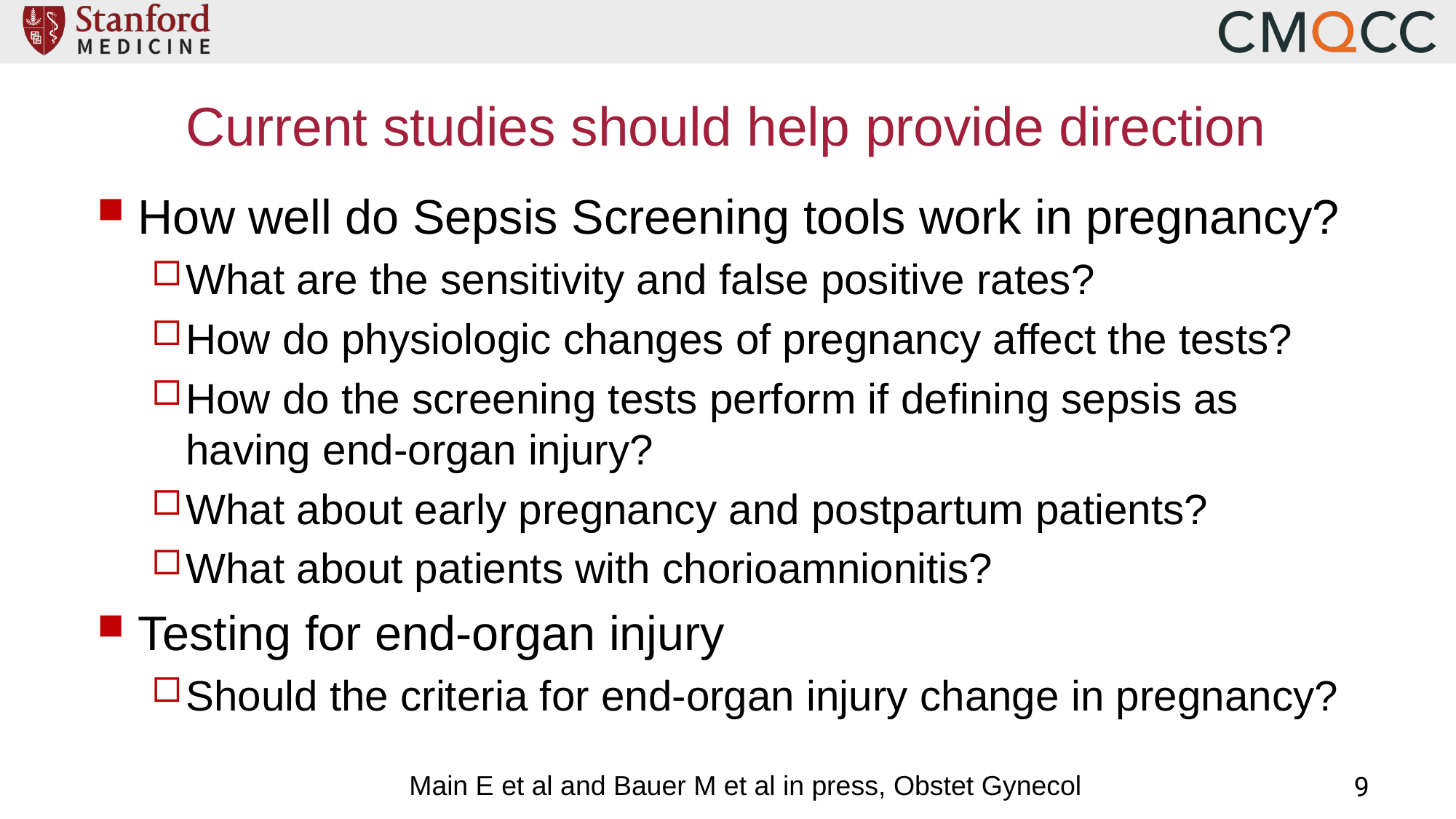

# Current studies should help provide direction
How well do Sepsis Screening tools work in pregnancy?
What are the sensitivity and false positive rates?
How do physiologic changes of pregnancy affect the tests?
How do the screening tests perform if defining sepsis as
having end-organ injury?
What about early pregnancy and postpartum patients?
What about patients with chorioamnionitis?
Testing for end-organ injury
Should the criteria for end-organ injury change in pregnancy?

Main E et al and Bauer M et al in press, Obstet Gynecol